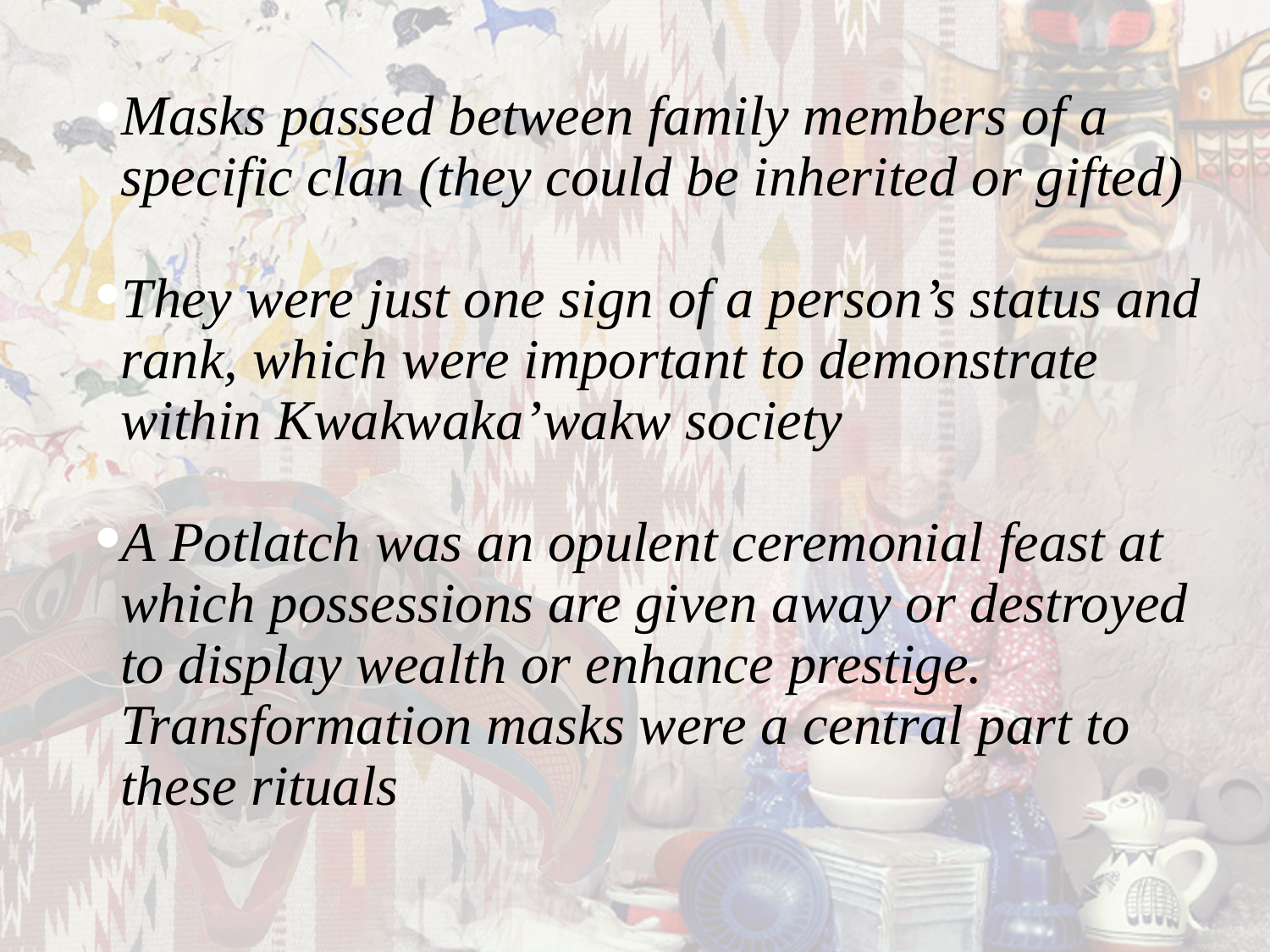

Masks passed between family members of a specific clan (they could be inherited or gifted)

They were just one sign of a person’s status and rank, which were important to demonstrate within Kwakwaka’wakw society

A Potlatch was an opulent ceremonial feast at which possessions are given away or destroyed to display wealth or enhance prestige. Transformation masks were a central part to these rituals